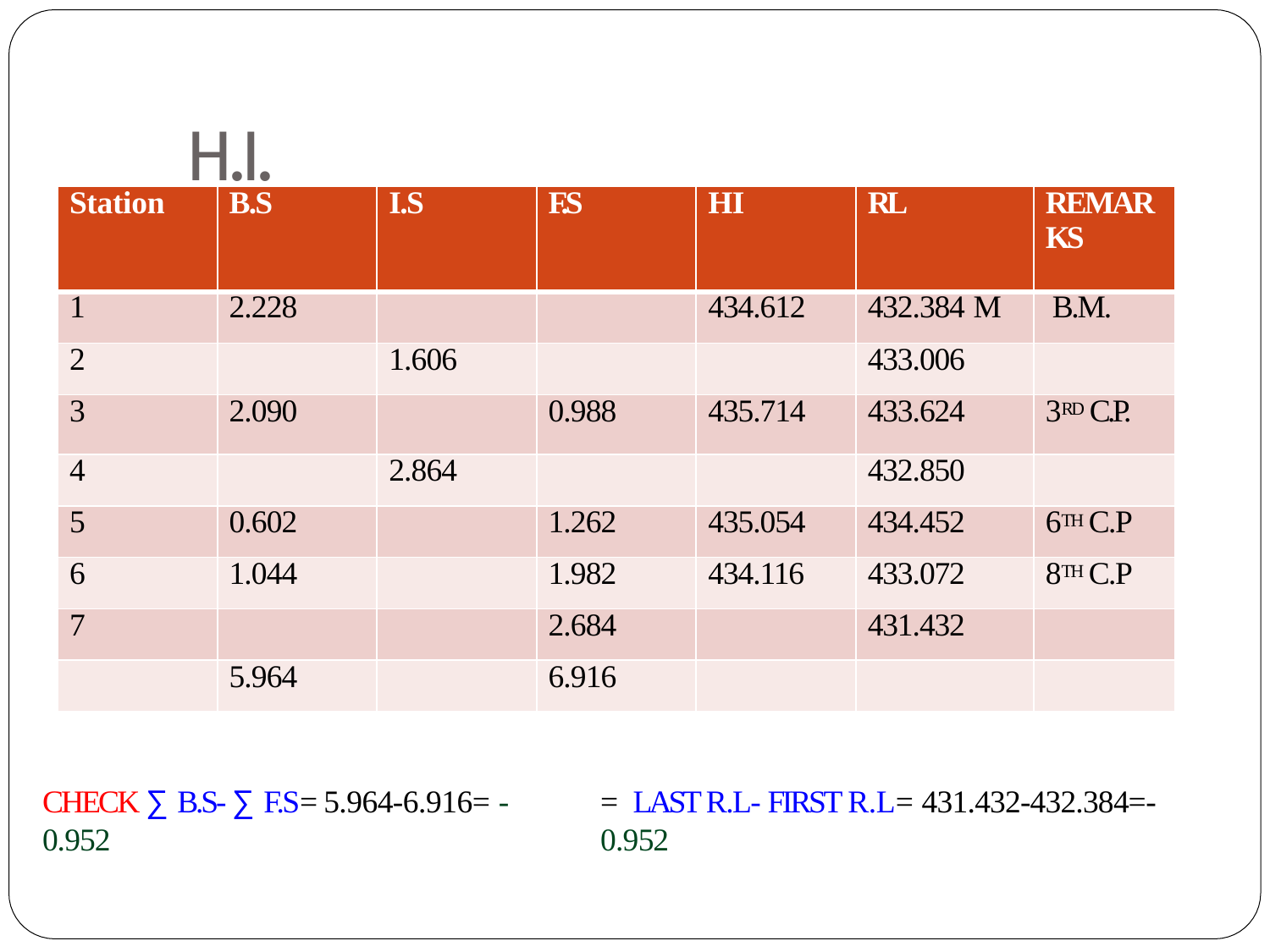

# H.I. Method
| Station | B.S | I.S | F.S | HI | RL | REMAR KS |
| --- | --- | --- | --- | --- | --- | --- |
| 1 | 2.228 |  |  | 434.612 | 432.384 M | B.M. |
| 2 |  | 1.606 |  |  | 433.006 |  |
| 3 | 2.090 |  | 0.988 | 435.714 | 433.624 | 3RD C.P. |
| 4 |  | 2.864 |  |  | 432.850 |  |
| 5 | 0.602 |  | 1.262 | 435.054 | 434.452 | 6TH C.P |
| 6 | 1.044 |  | 1.982 | 434.116 | 433.072 | 8TH C.P |
| 7 |  |  | 2.684 |  | 431.432 |  |
|  | 5.964 |  | 6.916 |  |  |  |
CHECK ∑ B.S- ∑ F.S= 5.964-6.916= -0.952
= LAST R.L- FIRST R.L= 431.432-432.384=-0.952